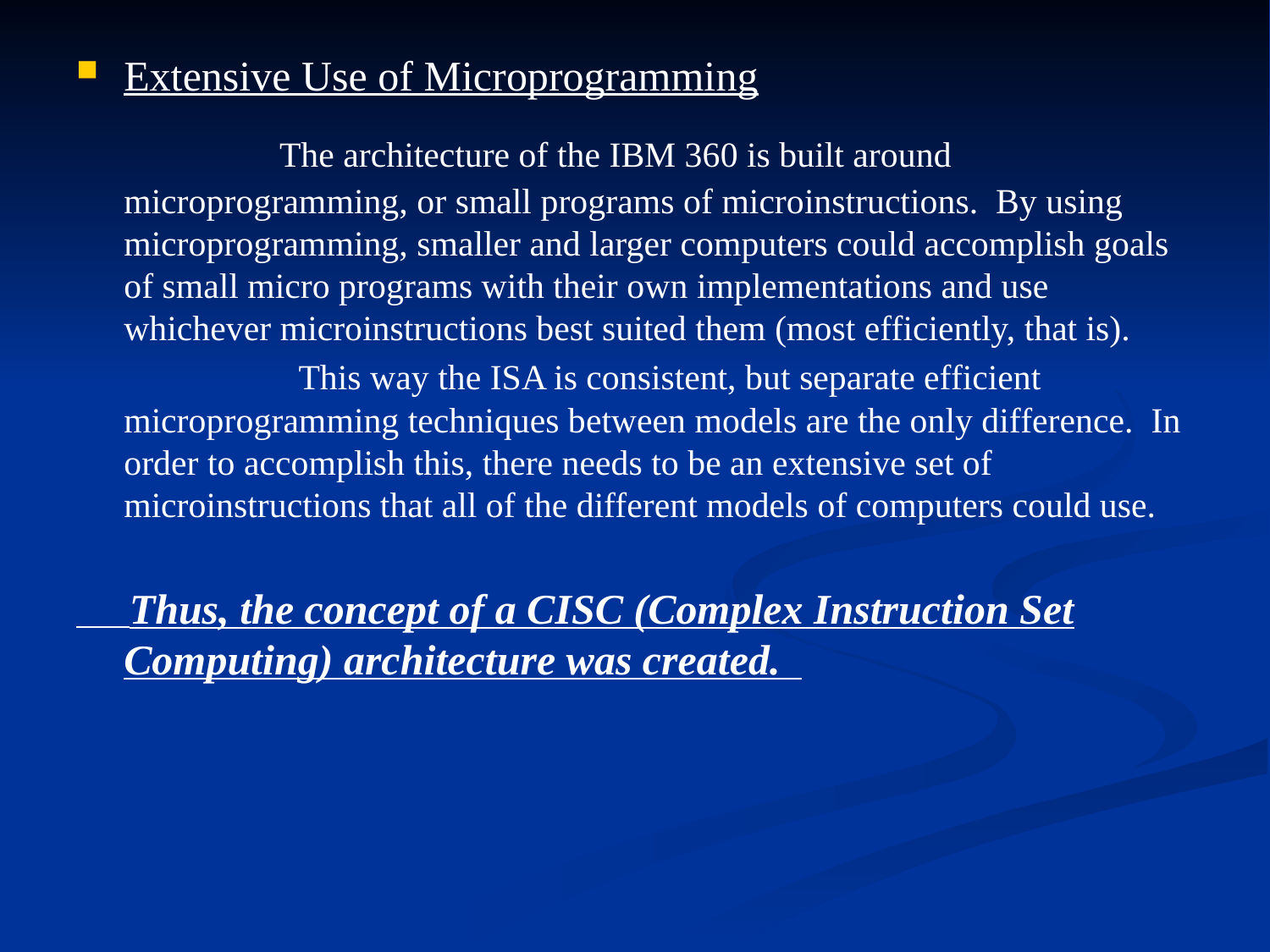

Extensive Use of Microprogramming
                The architecture of the IBM 360 is built around microprogramming, or small programs of microinstructions.  By using microprogramming, smaller and larger computers could accomplish goals of small micro programs with their own implementations and use whichever microinstructions best suited them (most efficiently, that is).
                         This way the ISA is consistent, but separate efficient microprogramming techniques between models are the only difference.  In order to accomplish this, there needs to be an extensive set of microinstructions that all of the different models of computers could use.

      Thus, the concept of a CISC (Complex Instruction Set Computing) architecture was created.